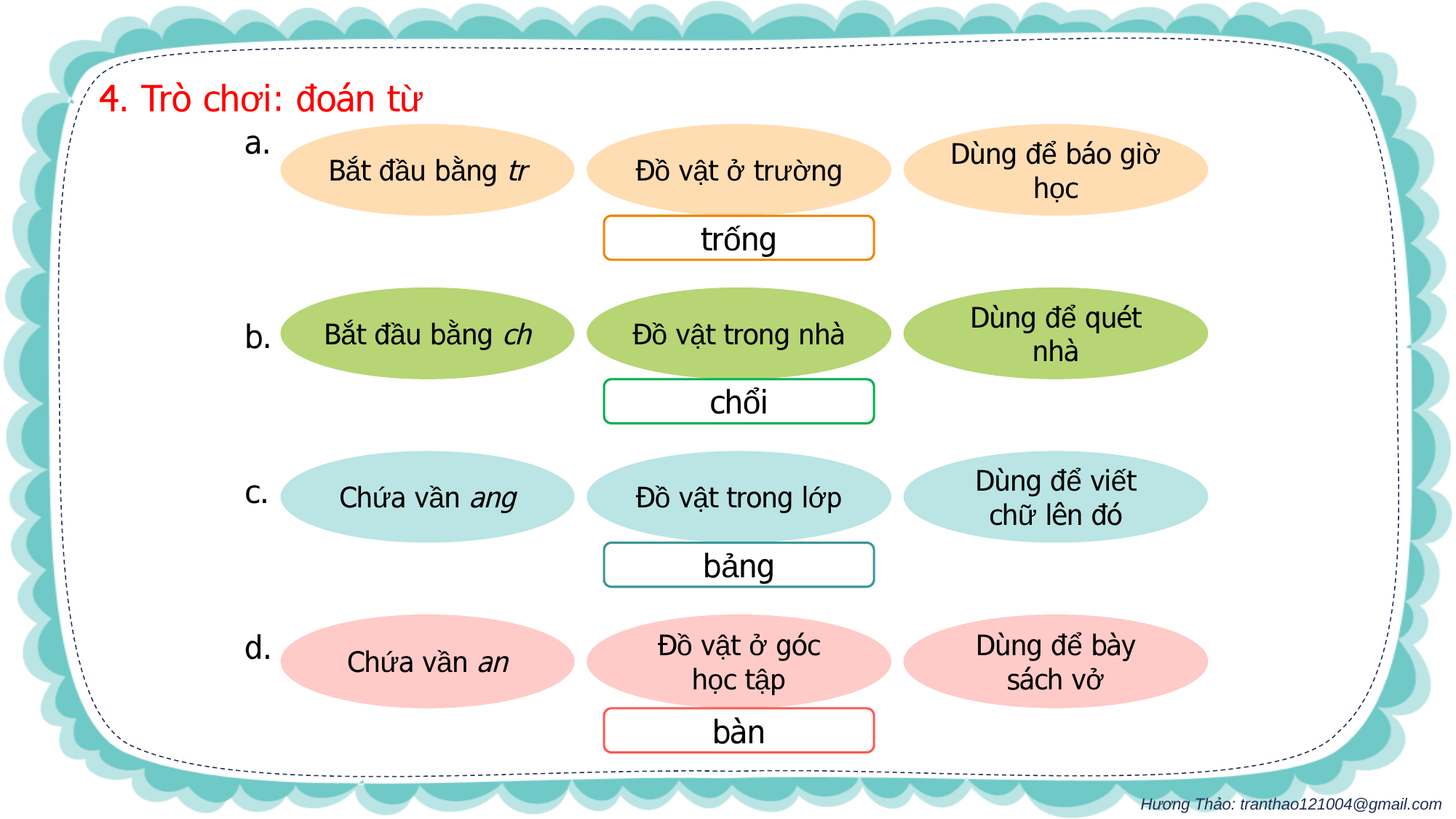

4. Trò chơi: đoán từ
a.

b.

c.

d.
Bắt đầu bằng tr
Đồ vật ở trường
Dùng để báo giờ học
trống
Bắt đầu bằng ch
Đồ vật trong nhà
Dùng để quét nhà
chổi
Chứa vần ang
Đồ vật trong lớp
Dùng để viết chữ lên đó
bảng
Chứa vần an
Đồ vật ở góc học tập
Dùng để bày sách vở
bàn